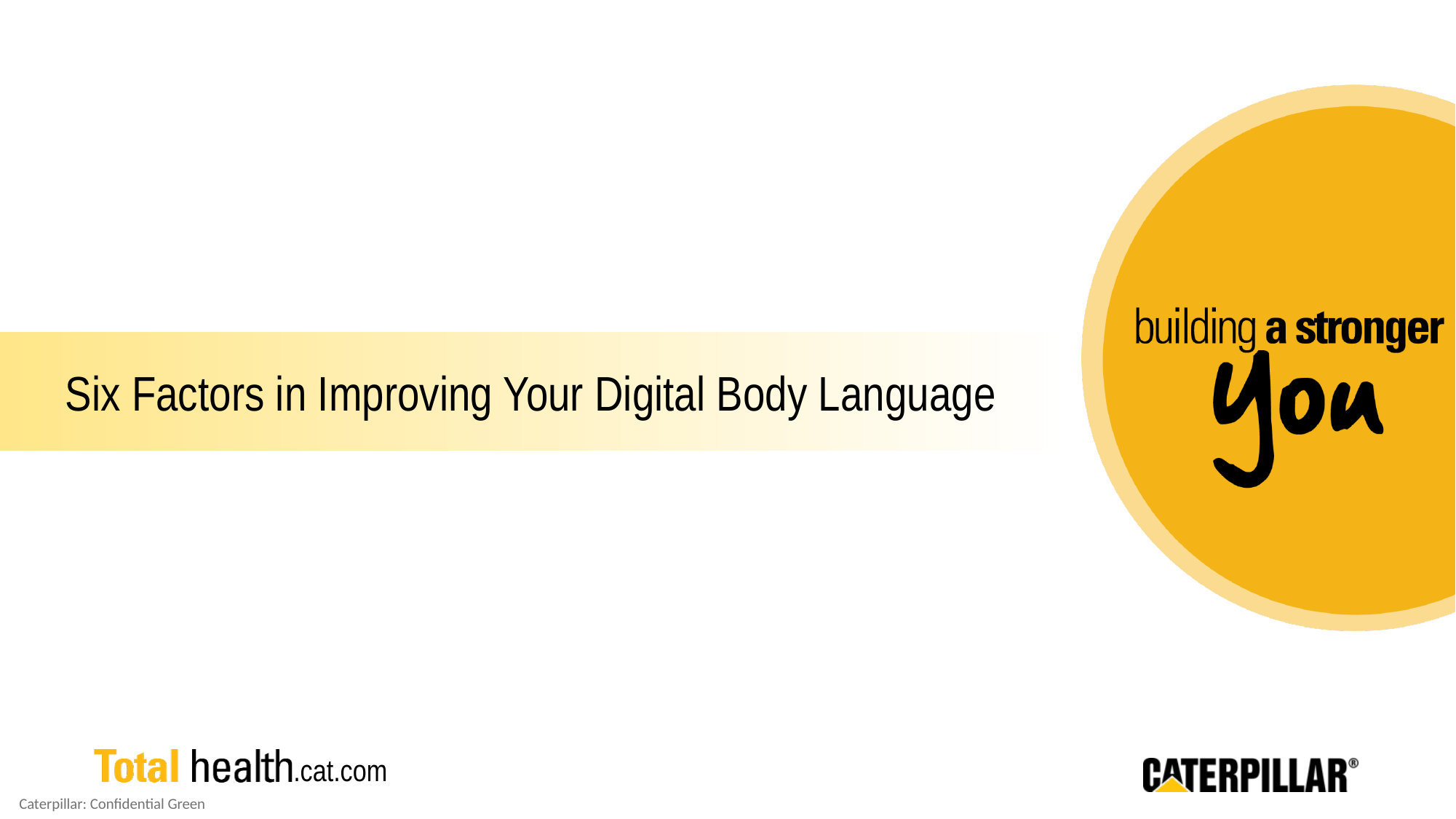

Six Factors in Improving Your Digital Body Language